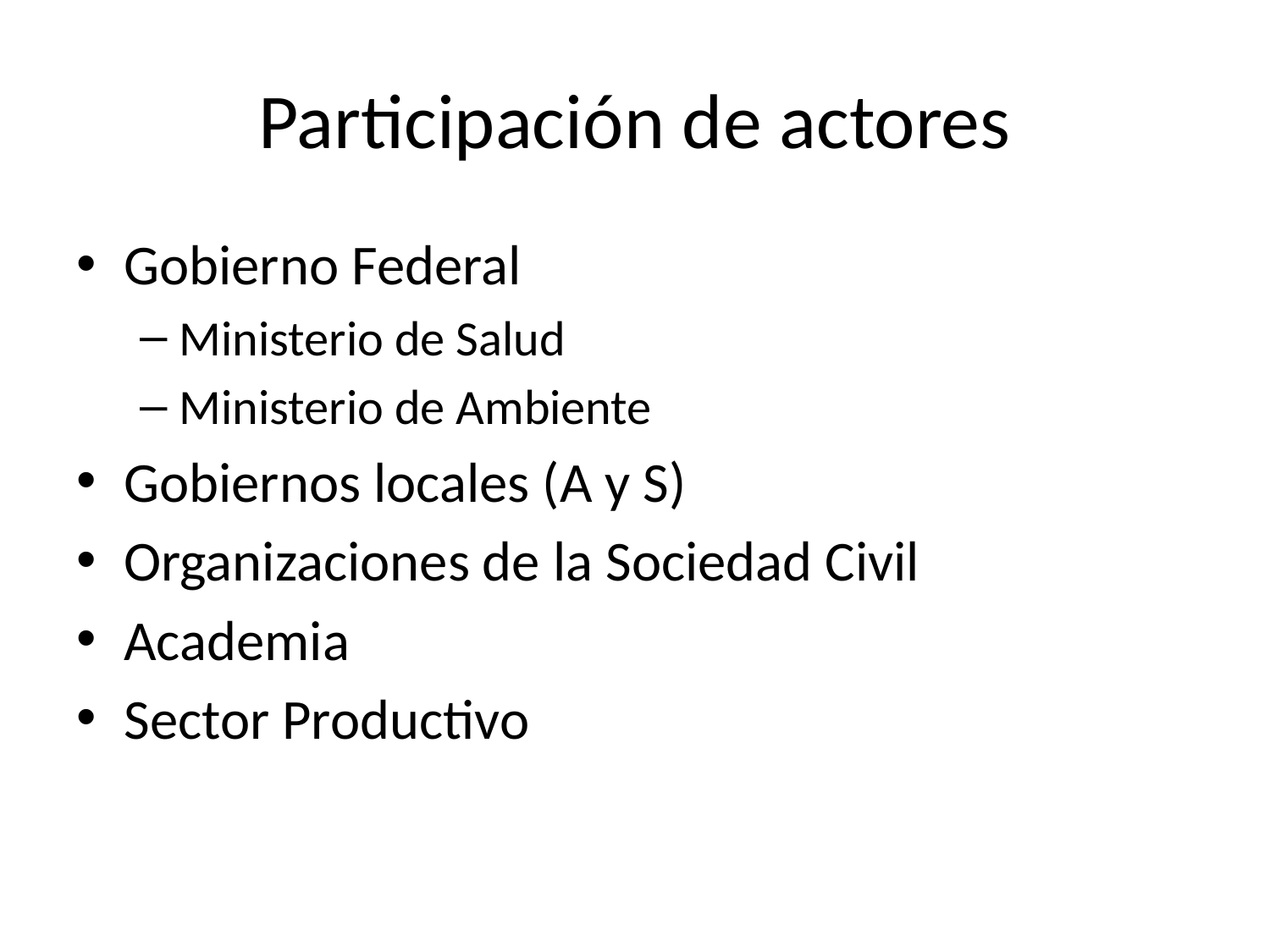

# Participación de actores
Gobierno Federal
Ministerio de Salud
Ministerio de Ambiente
Gobiernos locales (A y S)
Organizaciones de la Sociedad Civil
Academia
Sector Productivo